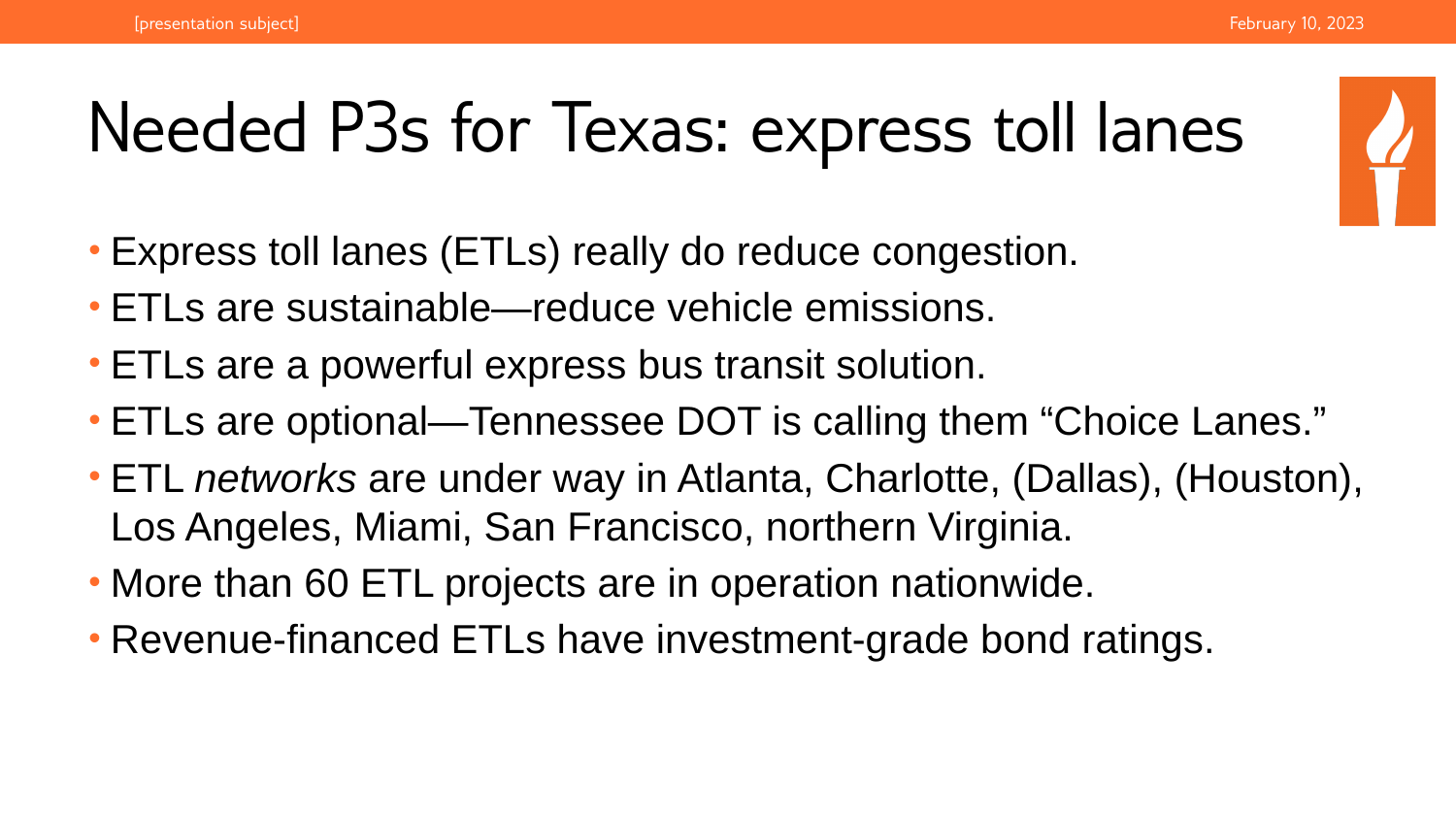

[presentation subject]
February 10, 2023
# Needed P3s for Texas: express toll lanes
Express toll lanes (ETLs) really do reduce congestion.
ETLs are sustainable—reduce vehicle emissions.
ETLs are a powerful express bus transit solution.
ETLs are optional—Tennessee DOT is calling them “Choice Lanes.”
ETL networks are under way in Atlanta, Charlotte, (Dallas), (Houston), Los Angeles, Miami, San Francisco, northern Virginia.
More than 60 ETL projects are in operation nationwide.
Revenue-financed ETLs have investment-grade bond ratings.